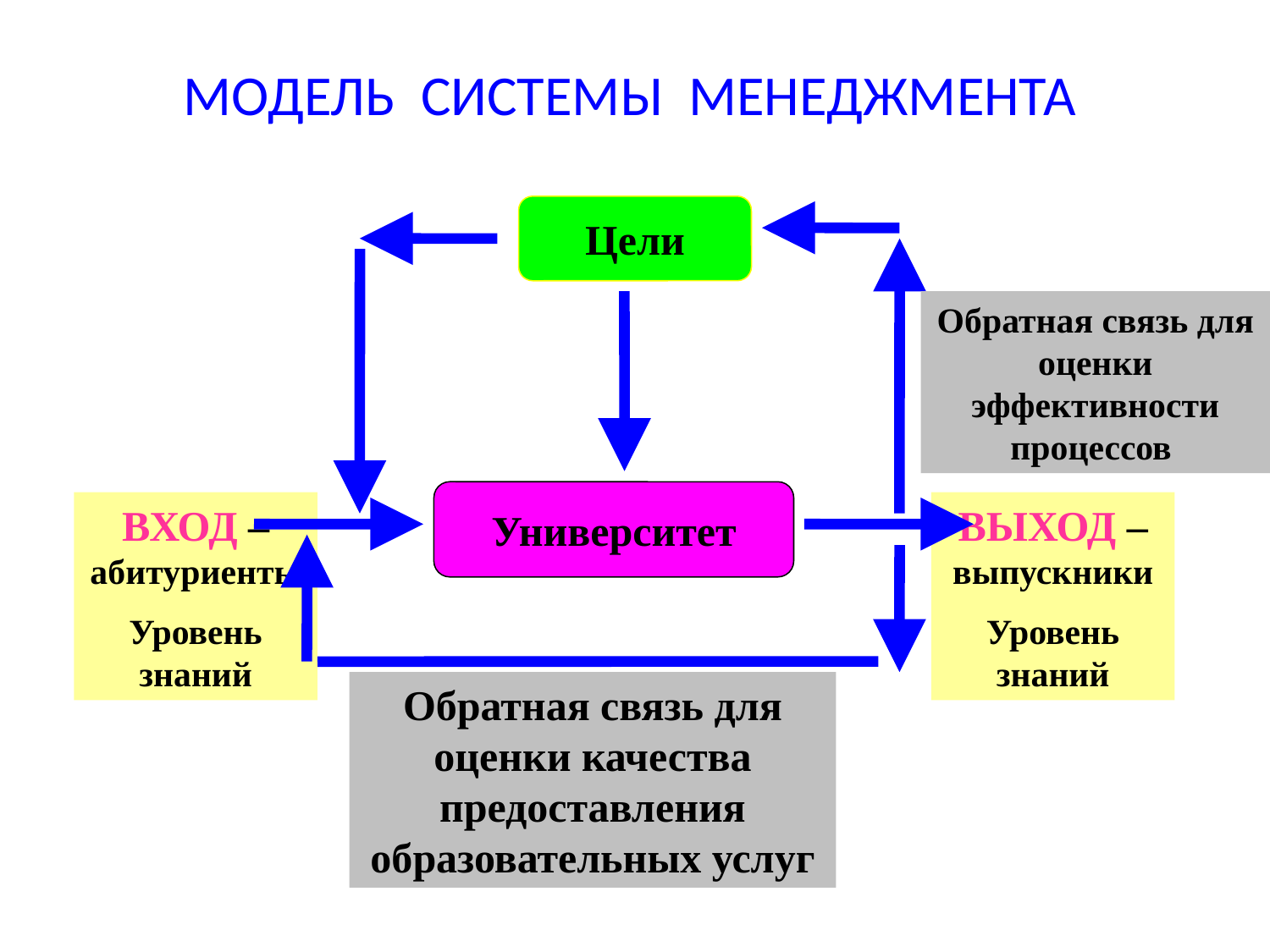

МОДЕЛЬ  СИСТЕМЫ  МЕНЕДЖМЕНТА
Цели

Обратная связь для оценки эффективности процессов

Университет
ВХОД –абитуриенты
Уровень знаний
ВЫХОД –выпускники
Уровень знаний

Обратная связь для оценки качества предоставления образовательных услуг